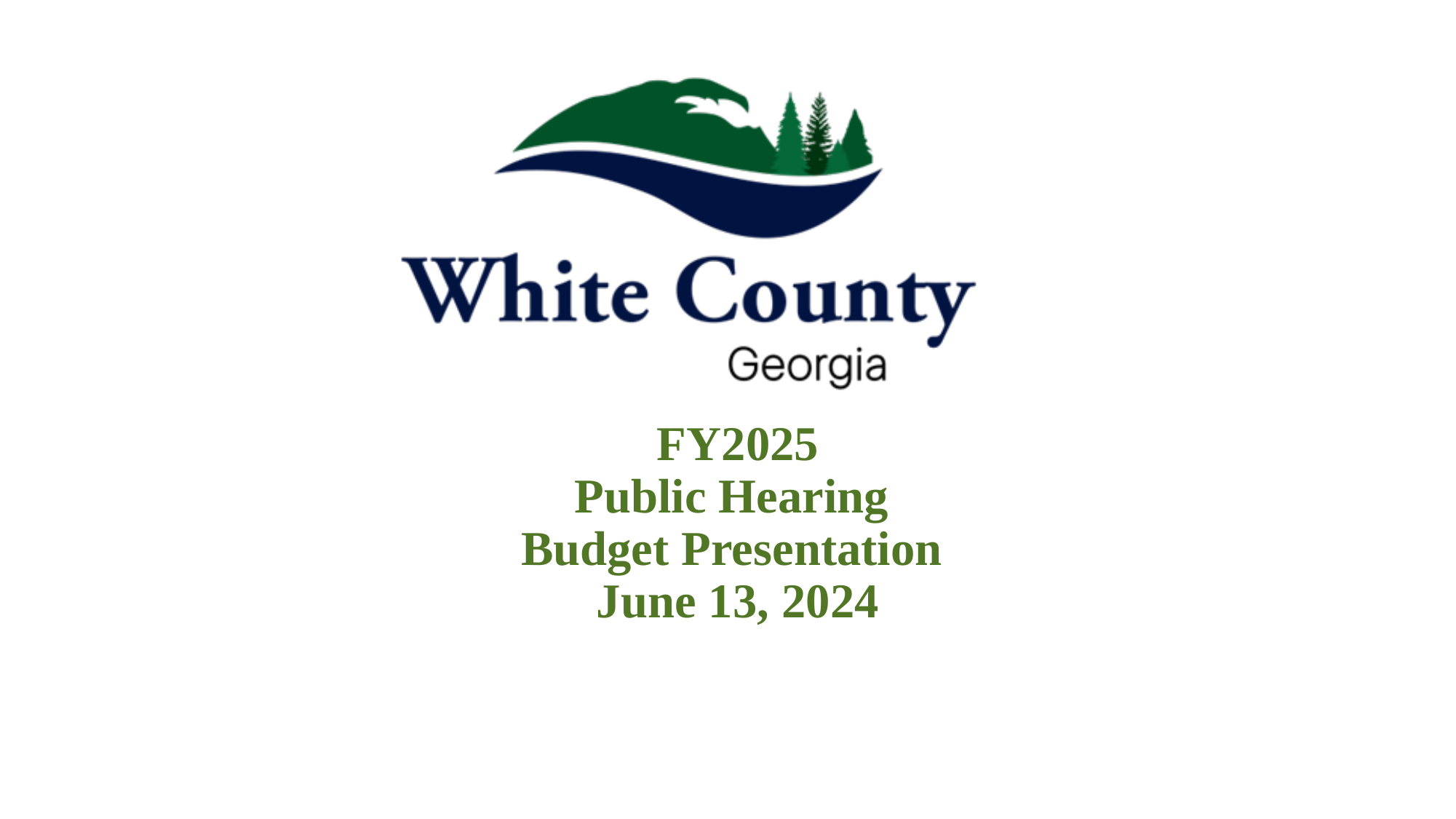

# FY2025 Public Hearing Budget Presentation June 13, 2024